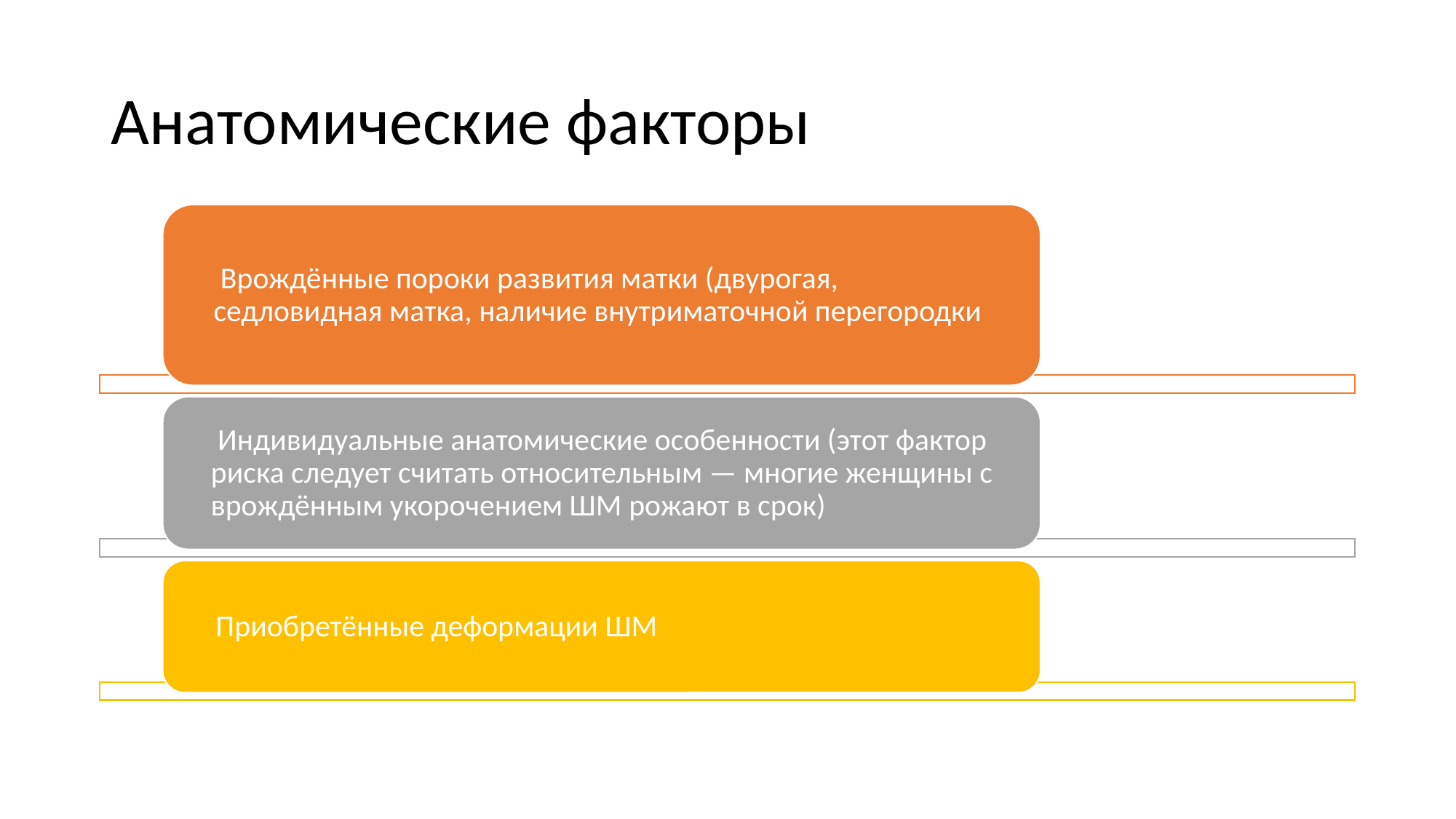

# Анатомические факторы
 Врождённые пороки развития матки (двурогая, седловидная матка, наличие внутриматочной перегородки
 Индивидуальные анатомические особенности (этот фактор риска следует считать относительным — многие женщины с врождённым укорочением ШМ рожают в срок)
 Приобретённые деформации ШМ